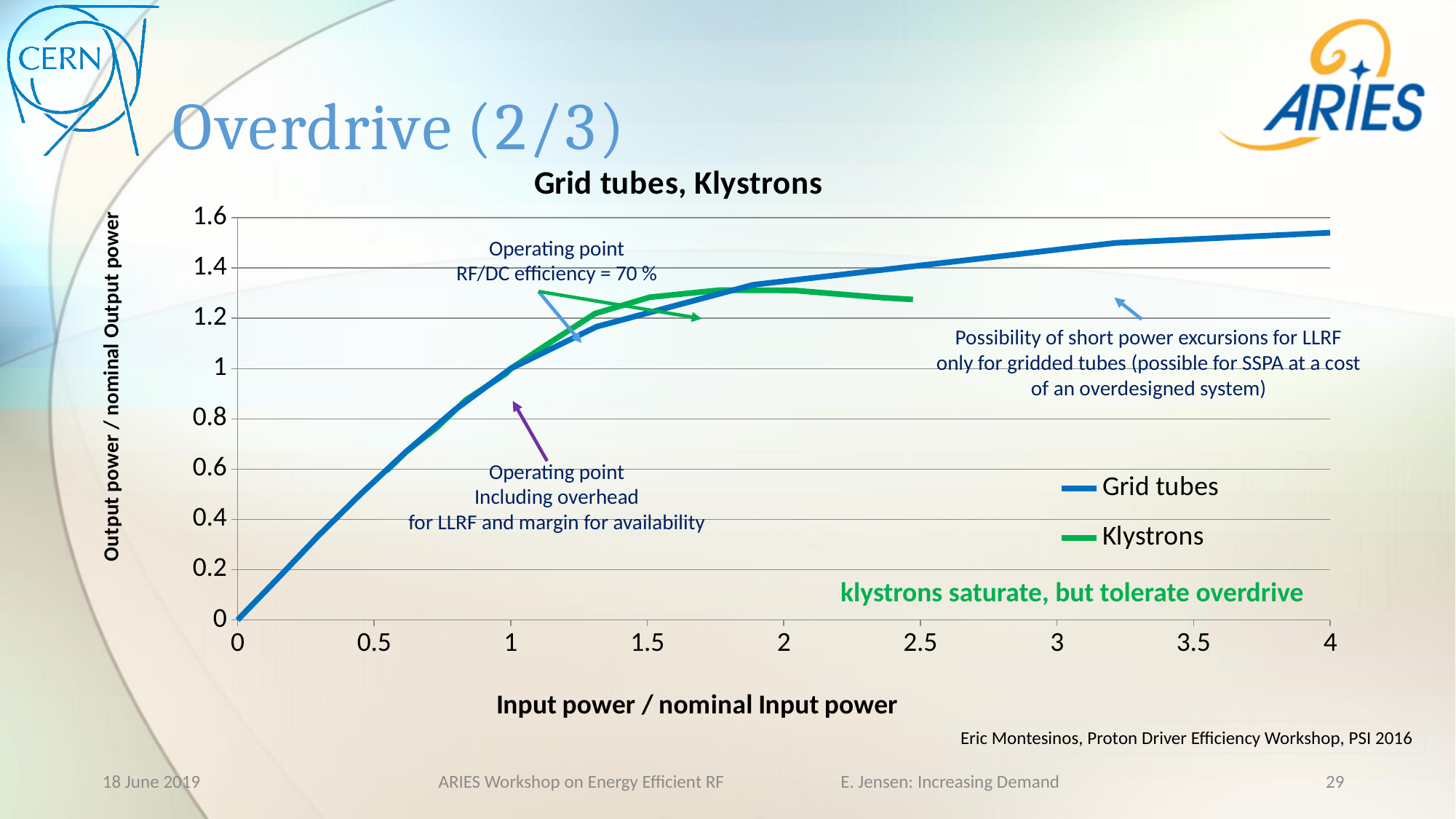

# Overdrive (2/3)

### Chart: Grid tubes, Klystrons

| Category | Grid tubes | Klystrons |
|---|---|---|
Operating point
RF/DC efficiency = 70 %
Possibility of short power excursions for LLRF
only for gridded tubes (possible for SSPA at a cost
of an overdesigned system)
Operating point
Including overhead
for LLRF and margin for availability
klystrons saturate, but tolerate overdrive
Eric Montesinos, Proton Driver Efficiency Workshop, PSI 2016
18 June 2019
ARIES Workshop on Energy Efficient RF                            E. Jensen: Increasing Demand
29